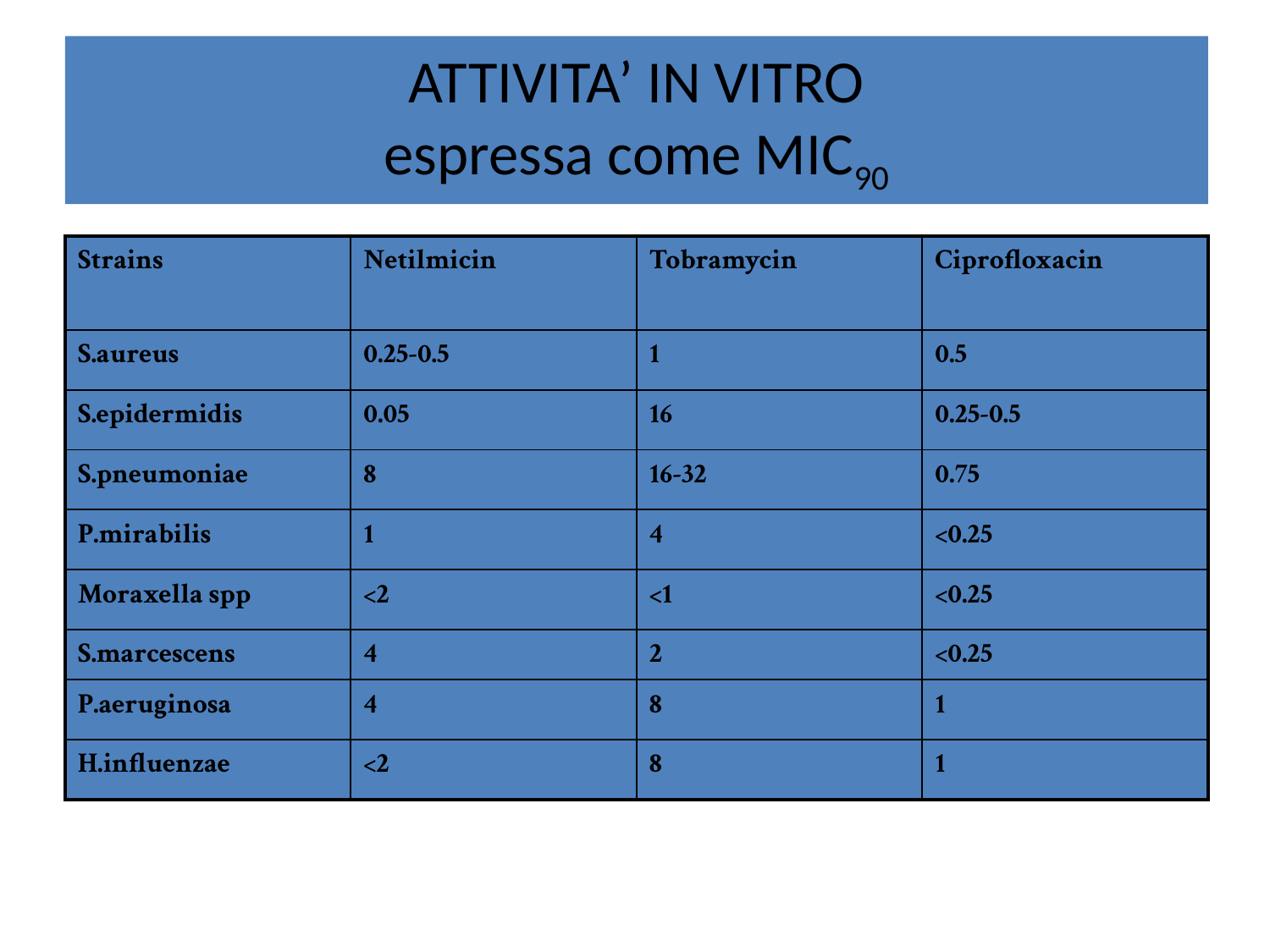

# ATTIVITA’ IN VITRO espressa come MIC90
| Strains | Netilmicin | Tobramycin | Ciprofloxacin |
| --- | --- | --- | --- |
| S.aureus | 0.25-0.5 | 1 | 0.5 |
| S.epidermidis | 0.05 | 16 | 0.25-0.5 |
| S.pneumoniae | 8 | 16-32 | 0.75 |
| P.mirabilis | 1 | 4 | <0.25 |
| Moraxella spp | <2 | <1 | <0.25 |
| S.marcescens | 4 | 2 | <0.25 |
| P.aeruginosa | 4 | 8 | 1 |
| H.influenzae | <2 | 8 | 1 |
SIFI data on file